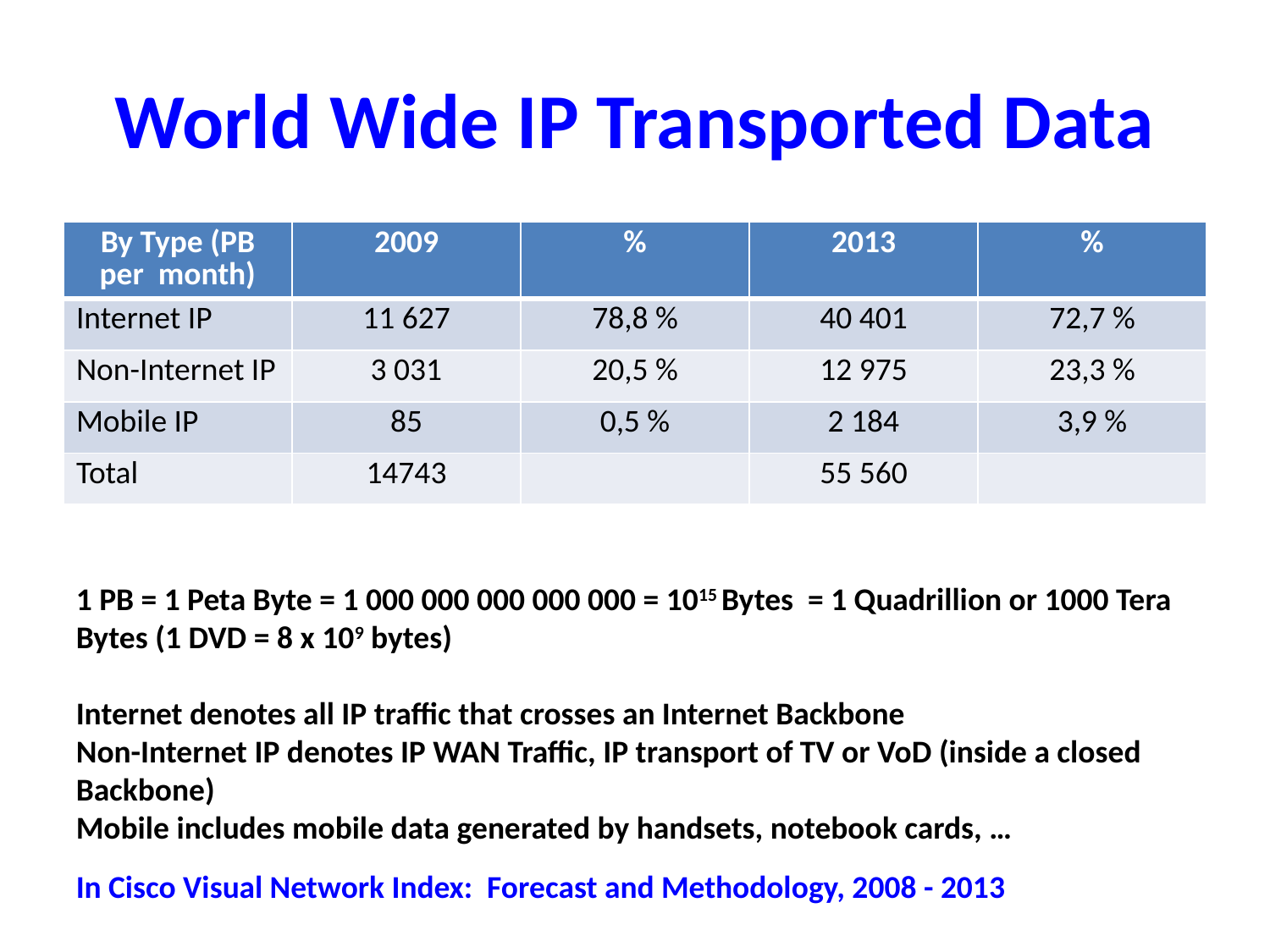

# World Wide IP Transported Data
| By Type (PB per month) | 2009 | % | 2013 | % |
| --- | --- | --- | --- | --- |
| Internet IP | 11 627 | 78,8 % | 40 401 | 72,7 % |
| Non-Internet IP | 3 031 | 20,5 % | 12 975 | 23,3 % |
| Mobile IP | 85 | 0,5 % | 2 184 | 3,9 % |
| Total | 14743 |  | 55 560 |  |
1 PB = 1 Peta Byte = 1 000 000 000 000 000 = 1015 Bytes  = 1 Quadrillion or 1000 Tera Bytes (1 DVD = 8 x 109 bytes)

Internet denotes all IP traffic that crosses an Internet Backbone
Non-Internet IP denotes IP WAN Traffic, IP transport of TV or VoD (inside a closed Backbone)
Mobile includes mobile data generated by handsets, notebook cards, …
In Cisco Visual Network Index:  Forecast and Methodology, 2008 - 2013